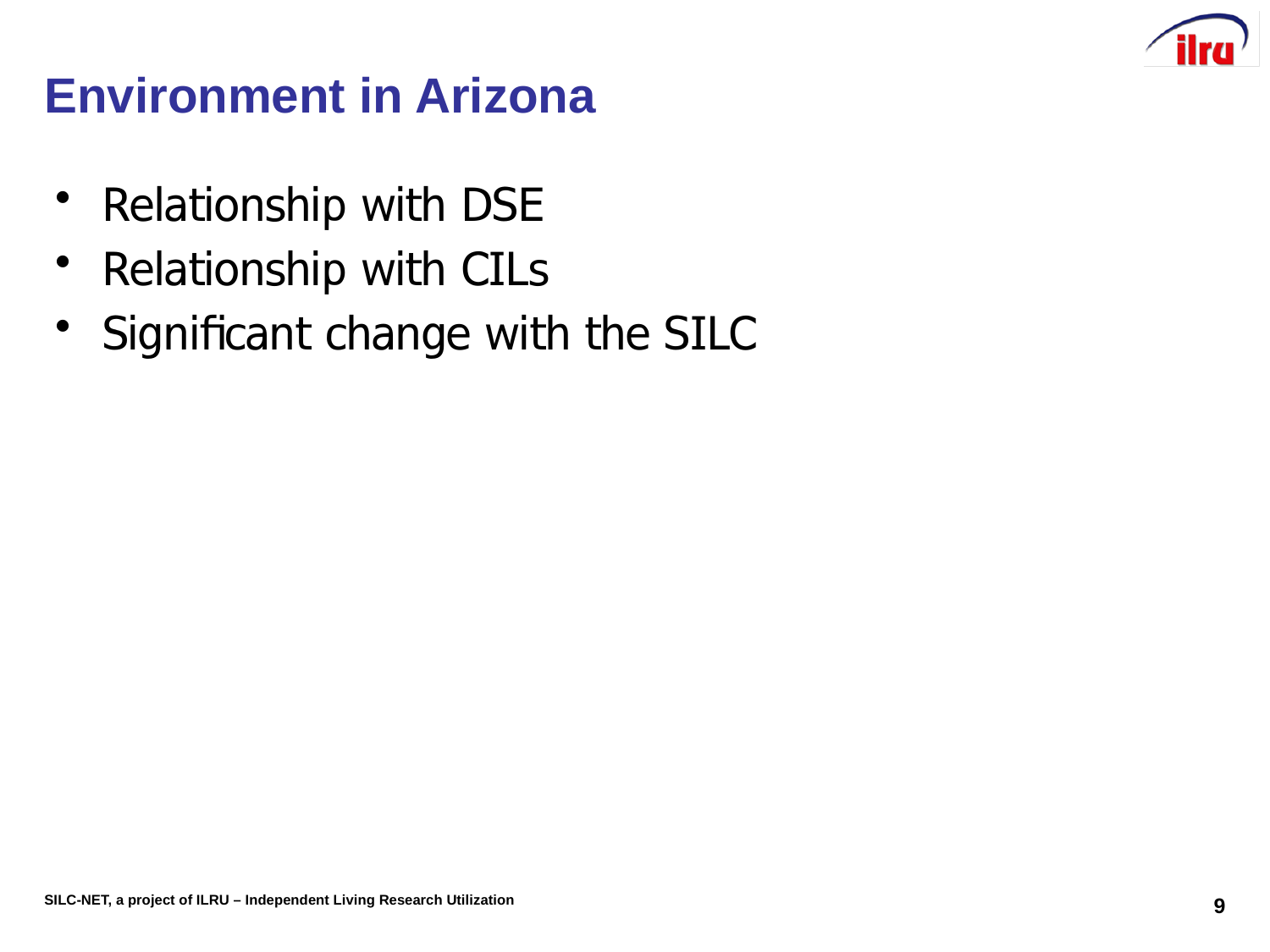

# Environment in Arizona
Relationship with DSE
Relationship with CILs
Significant change with the SILC
9